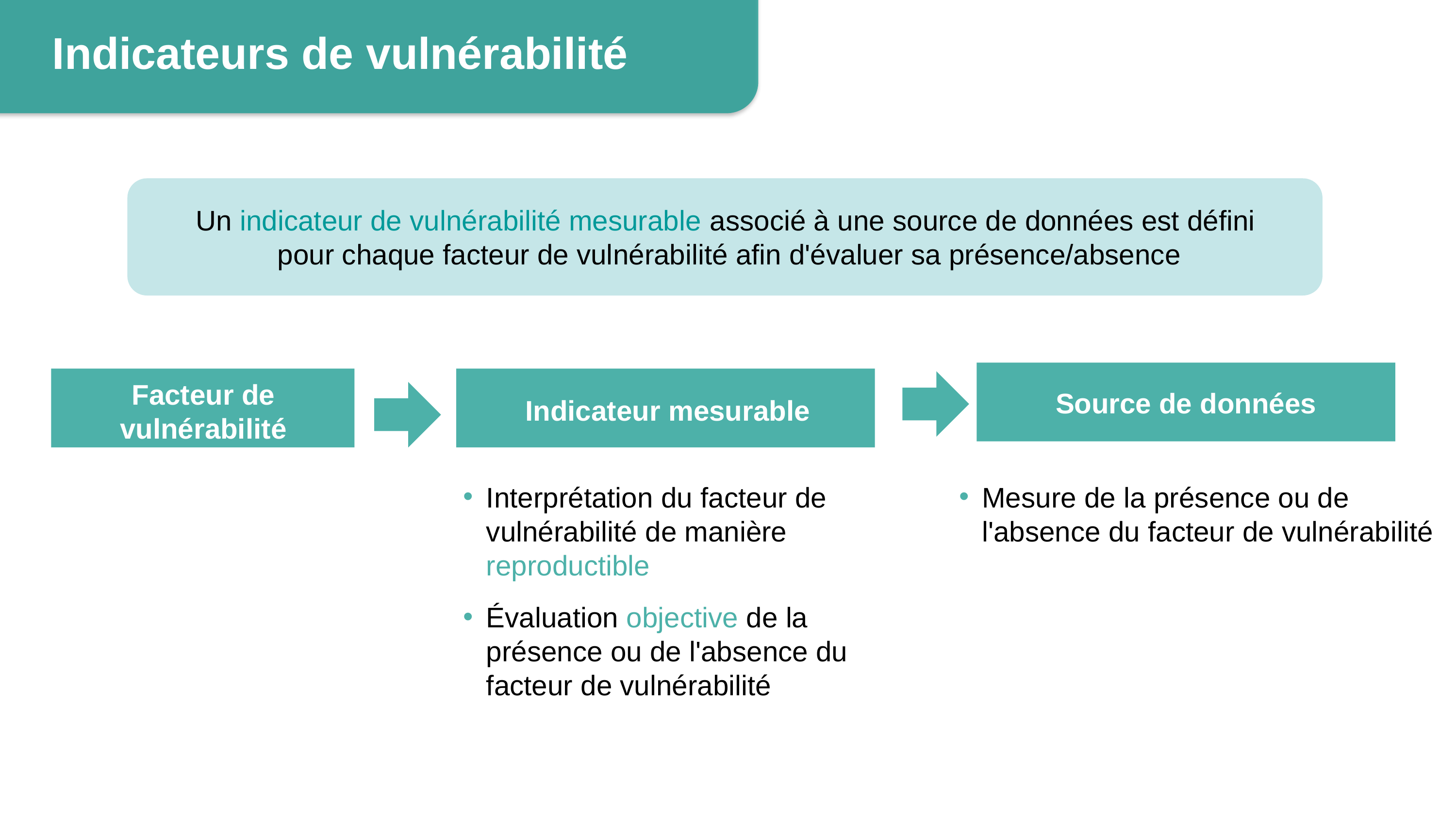

Indicateurs de vulnérabilité

Un indicateur de vulnérabilité mesurable associé à une source de données est défini
pour chaque facteur de vulnérabilité afin d'évaluer sa présence/absence

Source de données
Mesure de la présence ou de l'absence du facteur de vulnérabilité

Facteur de vulnérabilité

Indicateur mesurable

Interprétation du facteur de vulnérabilité de manière reproductible
Évaluation objective de la présence ou de l'absence du facteur de vulnérabilité
10